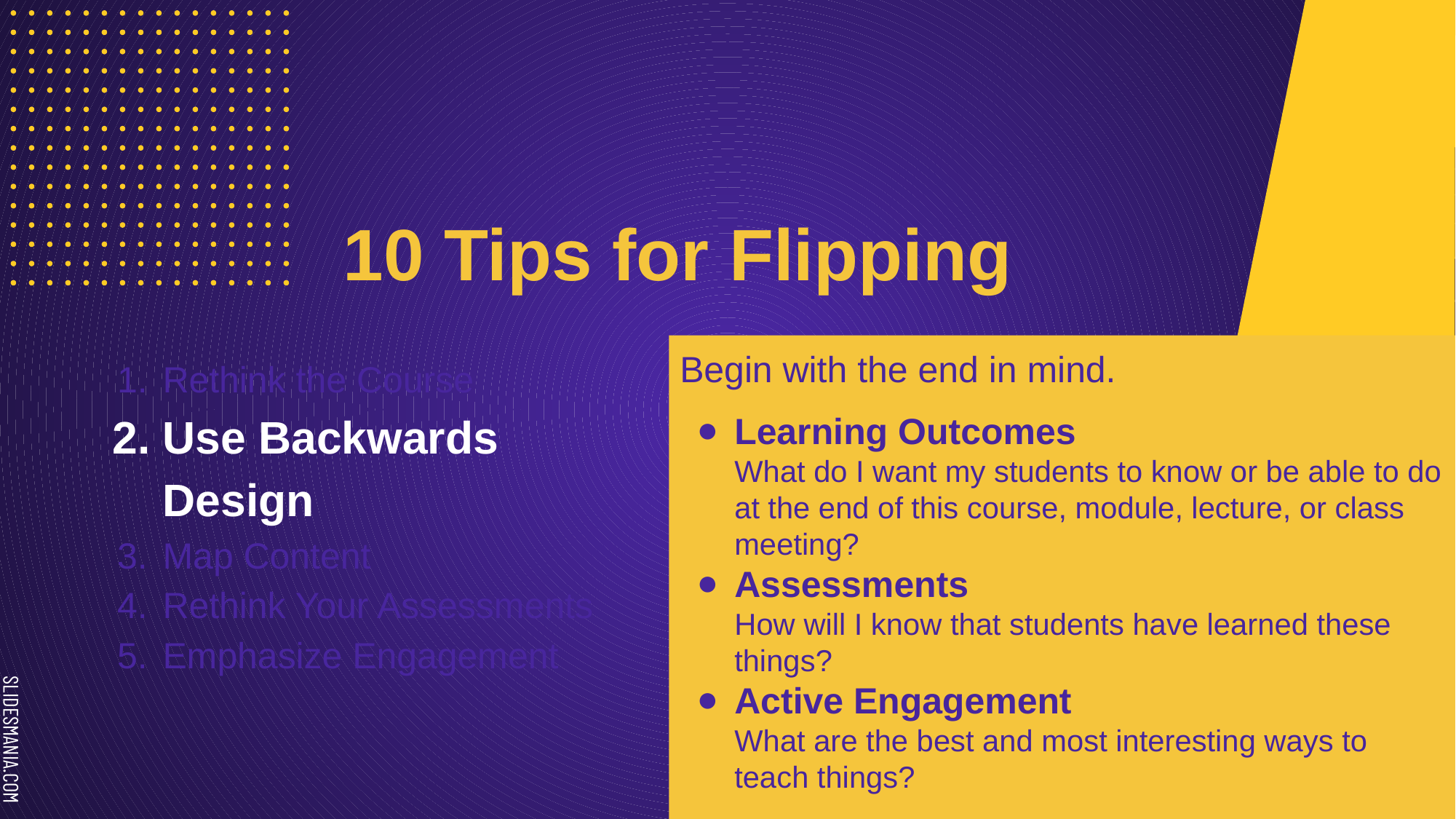

# 10 Tips for Flipping
Rethink the Course
Use Backwards Design
Map Content
Rethink Your Assessments
Emphasize Engagement
Begin with the end in mind.

Learning Outcomes
What do I want my students to know or be able to do at the end of this course, module, lecture, or class meeting?
Assessments
How will I know that students have learned these things?
Active Engagement
What are the best and most interesting ways to teach things?